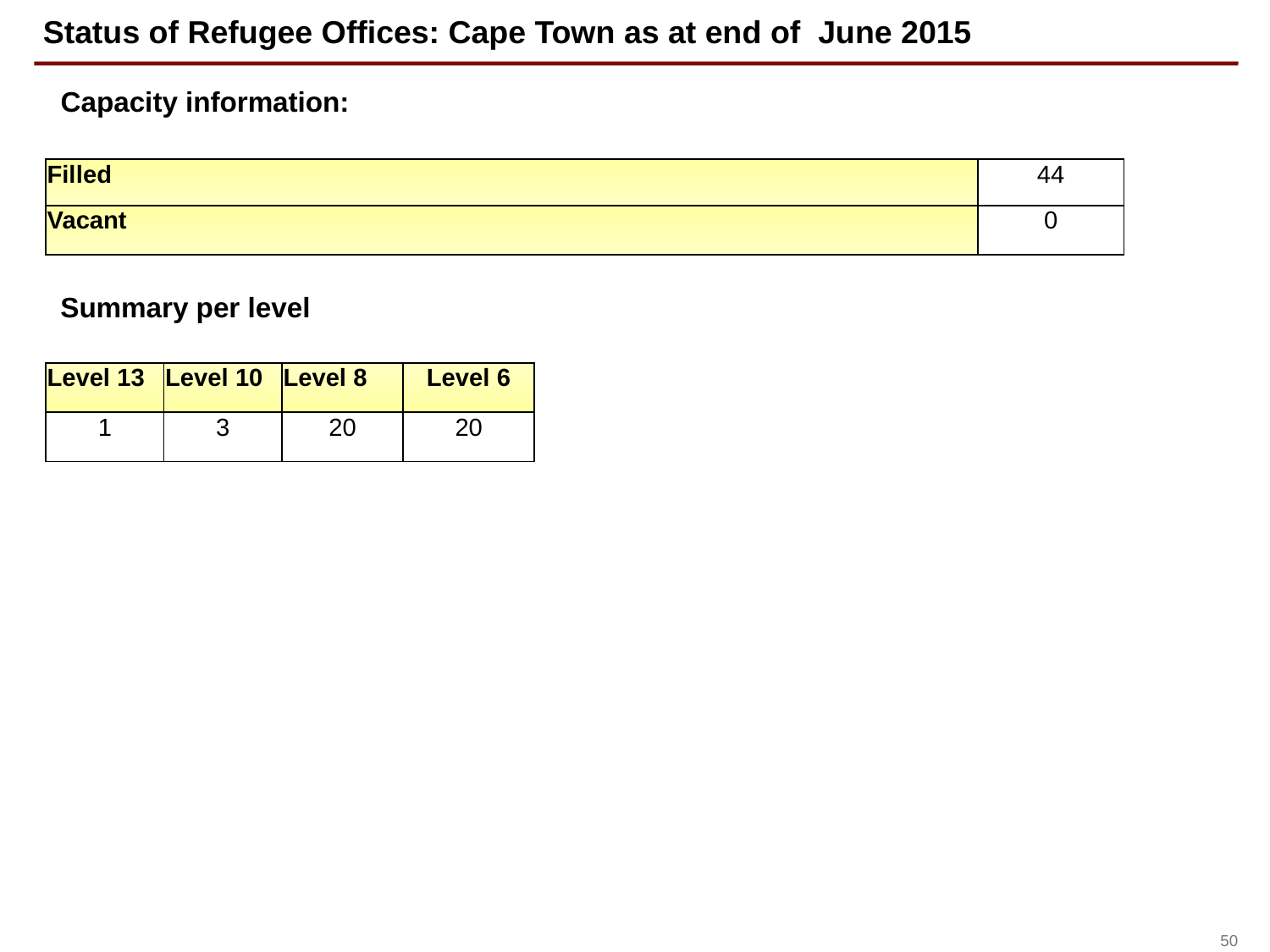

# Status of Refugee Offices: Cape Town as at end of  June 2015
Capacity information:

| Filled | 44 |
| --- | --- |
| Vacant | 0 |
Summary per level
| Level 13 | Level 10 | Level 8 | Level 6 |
| --- | --- | --- | --- |
| 1 | 3 | 20 | 20 |